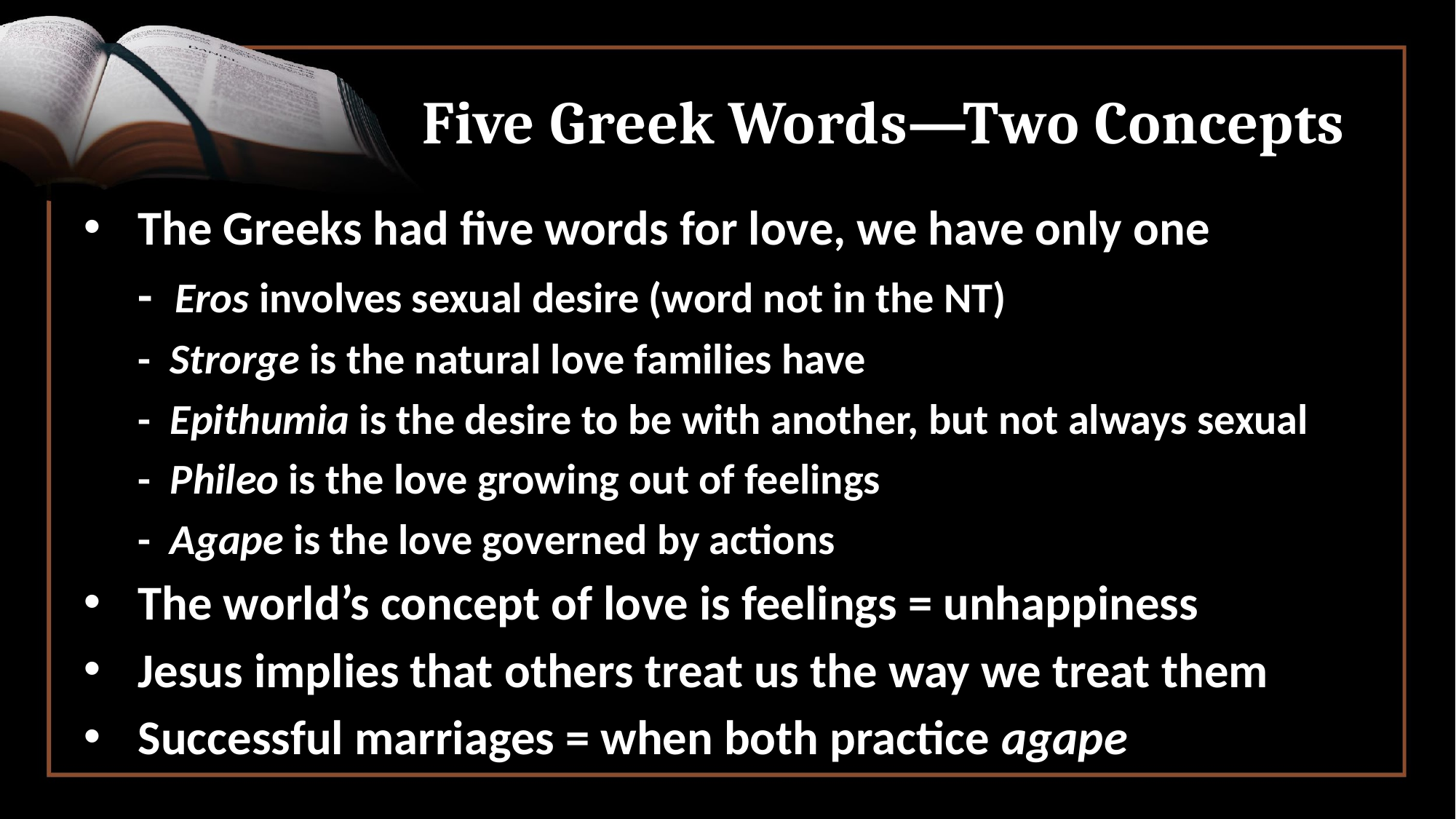

# Five Greek Words—Two Concepts
The Greeks had five words for love, we have only one
	-  Eros involves sexual desire (word not in the NT)
	-  Strorge is the natural love families have
	-  Epithumia is the desire to be with another, but not always sexual
	-  Phileo is the love growing out of feelings
	-  Agape is the love governed by actions
The world’s concept of love is feelings = unhappiness
Jesus implies that others treat us the way we treat them
Successful marriages = when both practice agape